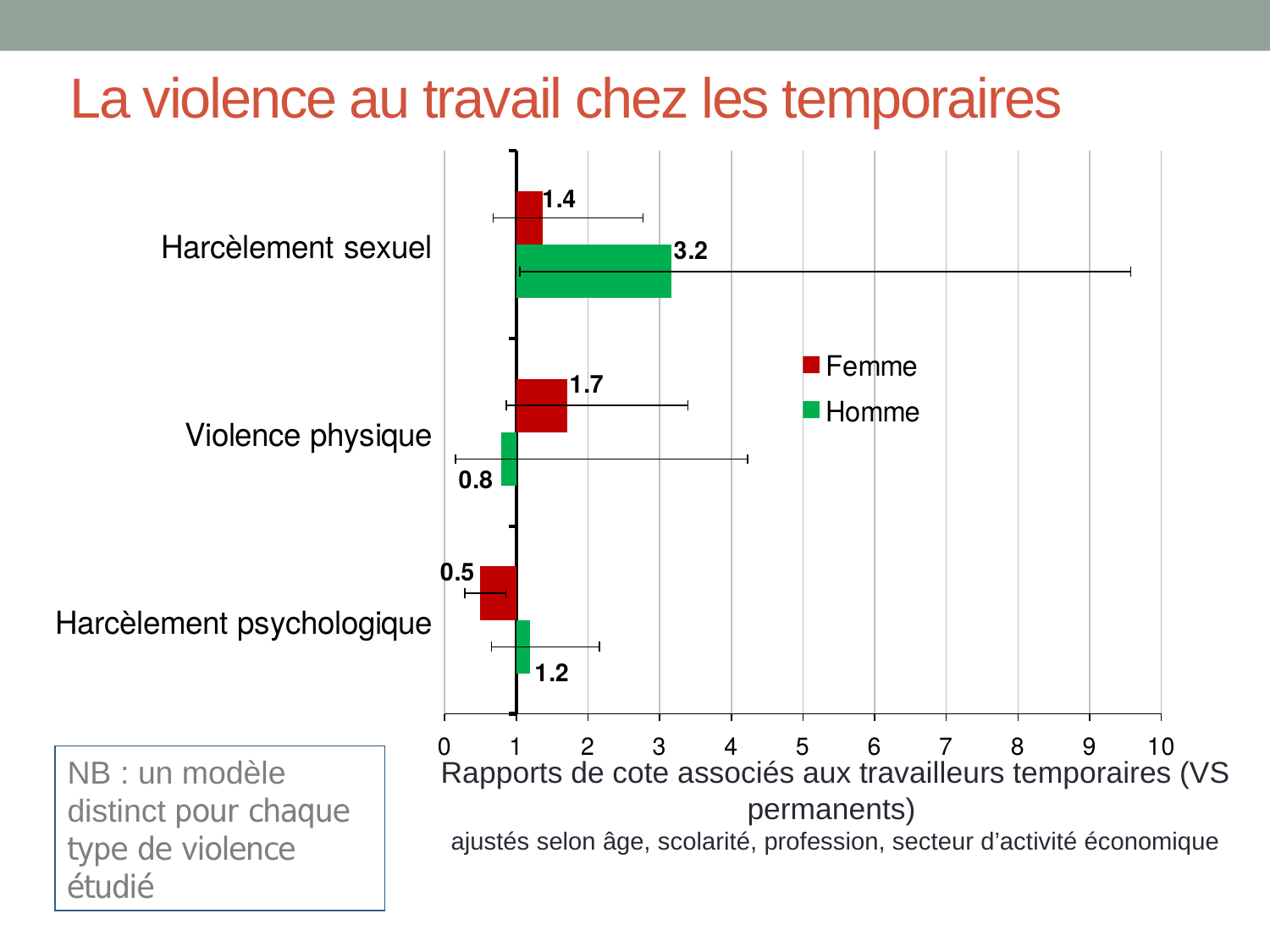

# La violence au travail chez les temporaires

### Chart

| Category | Homme | Femme |
|---|---|---|
| Harcèlement psychologique | 1.187 | 0.492 |
| Violence physique | 0.791 | 1.71 |
| Harcèlement sexuel | 3.166 | 1.369 |
NB : un modèle distinct pour chaque type de violence étudié
Rapports de cote associés aux travailleurs temporaires (VS permanents)
ajustés selon âge, scolarité, profession, secteur d’activité économique